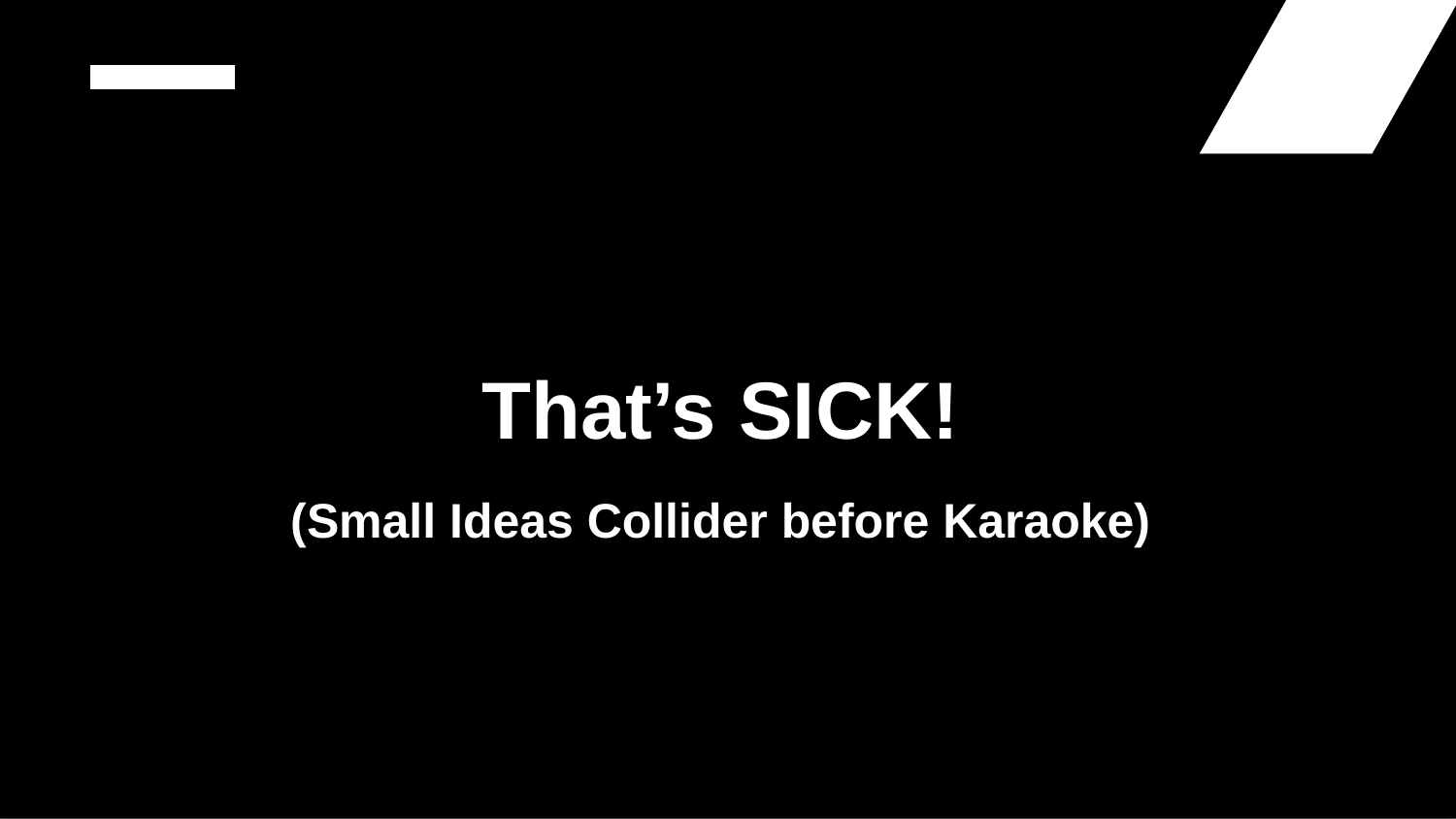

# That’s SICK! (Small Ideas Collider before Karaoke)